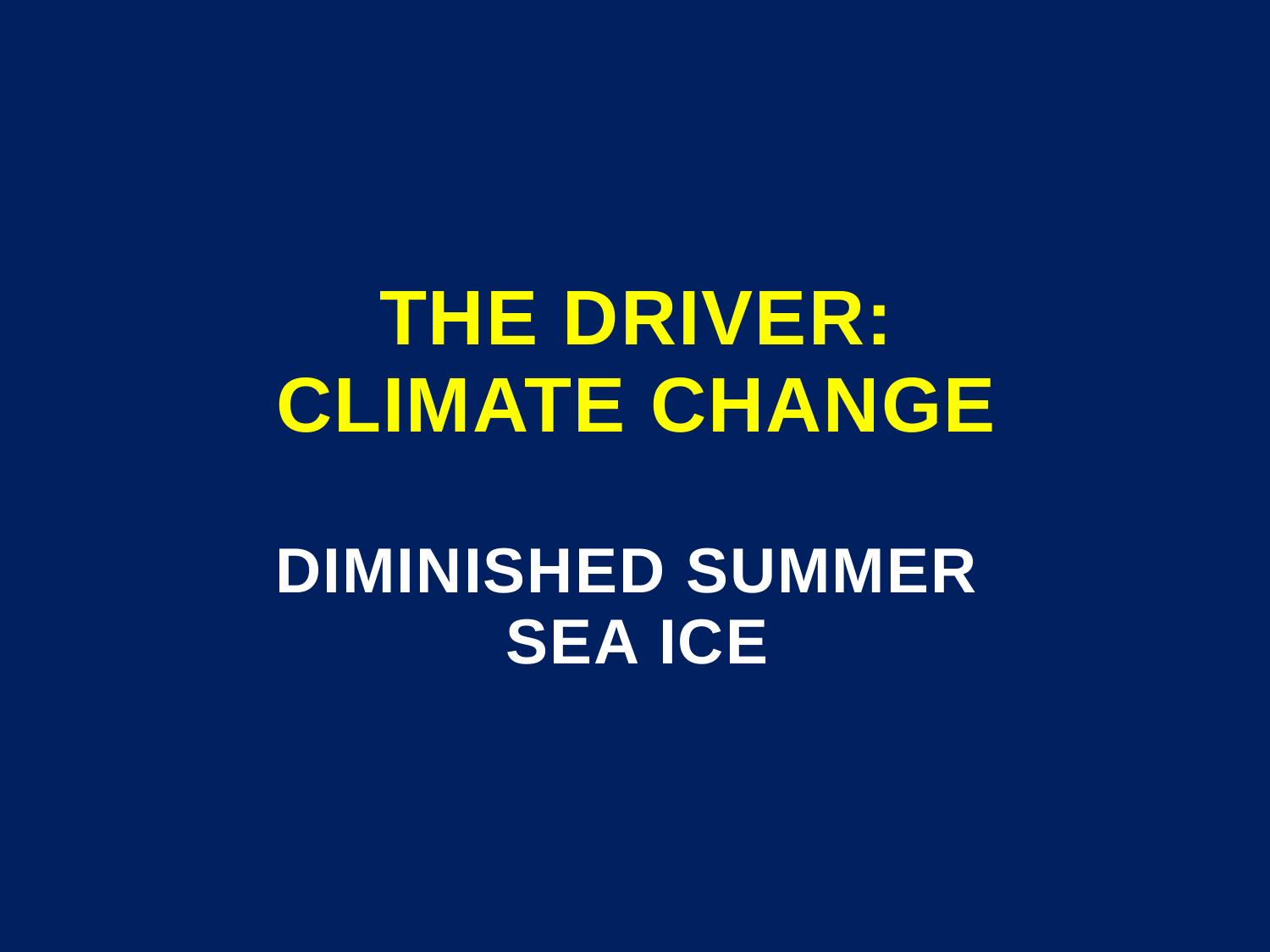

THE DRIVER:
CLIMATE CHANGE
DIMINISHED SUMMER
SEA ICE